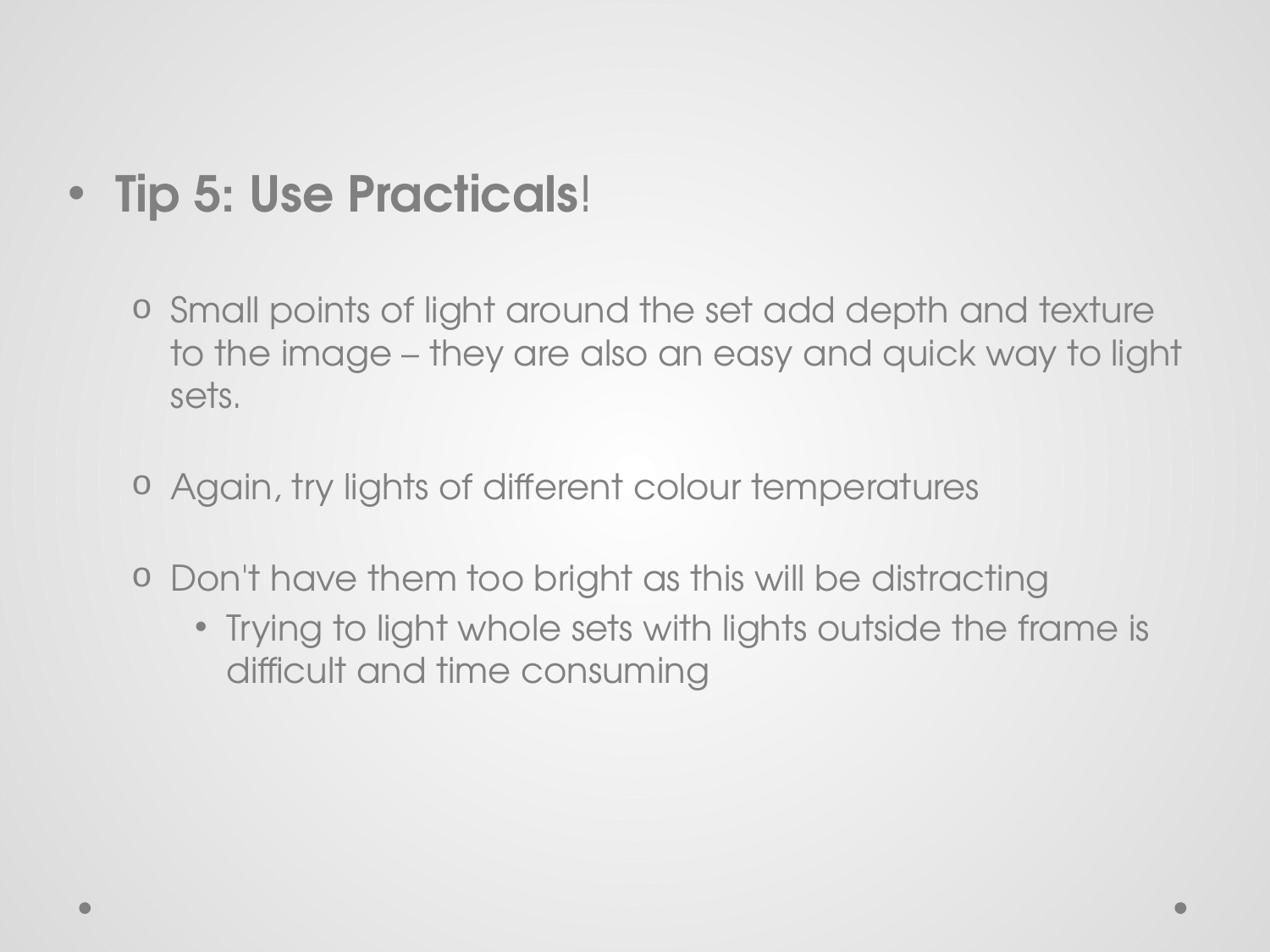

Tip 5: Use Practicals!
Small points of light around the set add depth and texture to the image – they are also an easy and quick way to light sets.
Again, try lights of different colour temperatures
Don't have them too bright as this will be distracting
Trying to light whole sets with lights outside the frame is difficult and time consuming